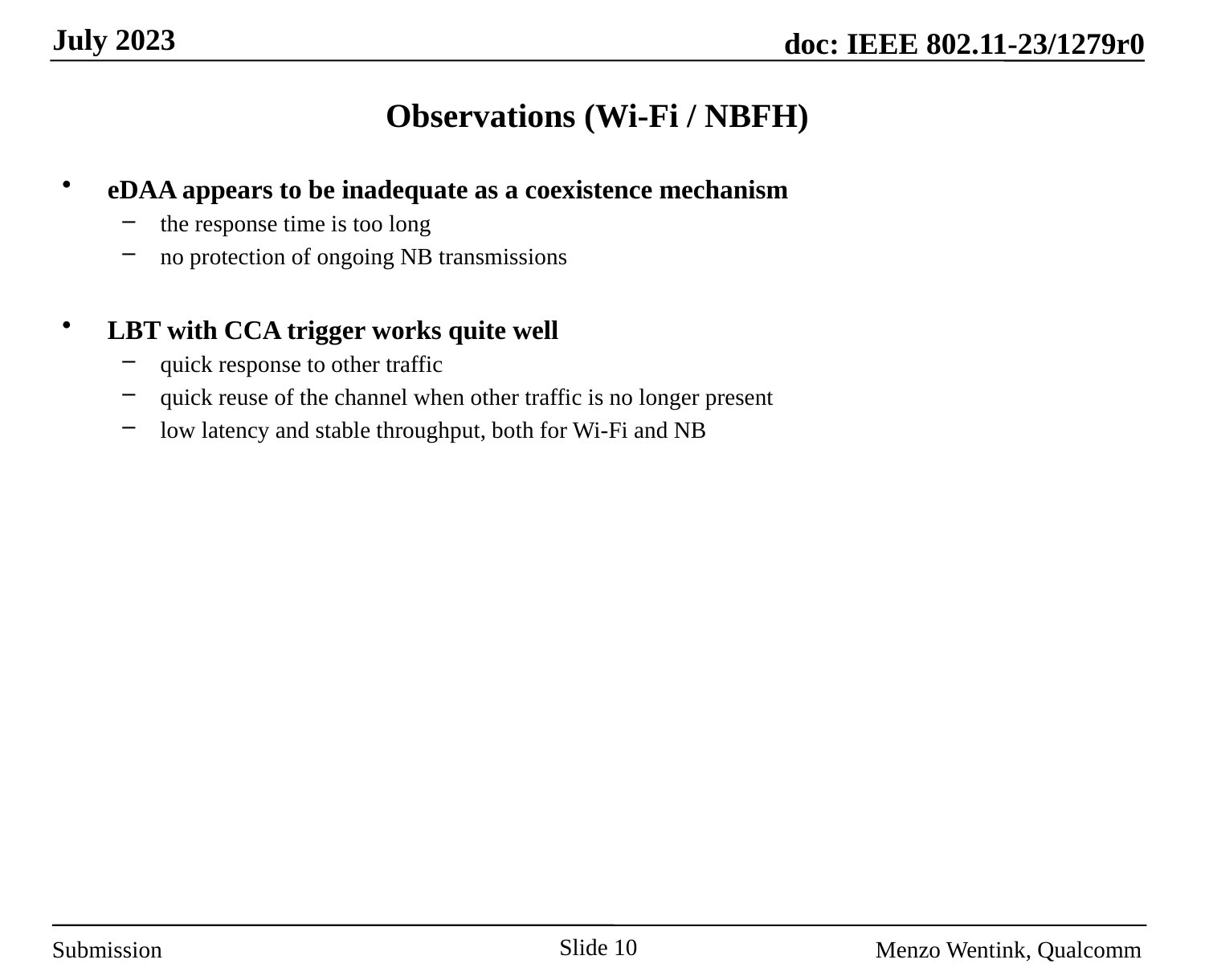

# Observations (Wi-Fi / NBFH)
eDAA appears to be inadequate as a coexistence mechanism
the response time is too long
no protection of ongoing NB transmissions

LBT with CCA trigger works quite well
quick response to other traffic
quick reuse of the channel when other traffic is no longer present
low latency and stable throughput, both for Wi-Fi and NB
Slide 10